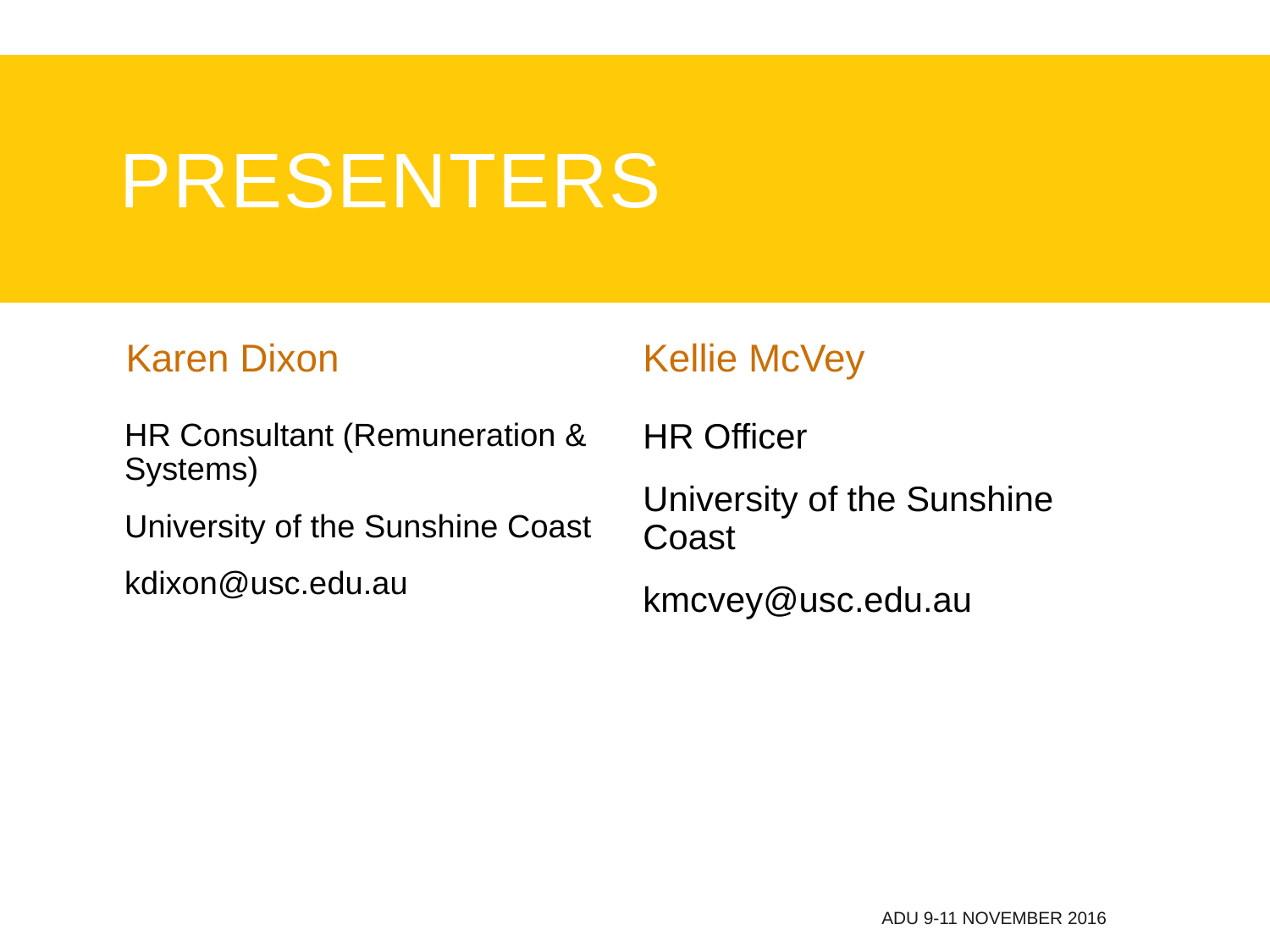

# presenters
Karen Dixon
Kellie McVey
HR Consultant (Remuneration & Systems)
University of the Sunshine Coast
kdixon@usc.edu.au
HR Officer
University of the Sunshine Coast
kmcvey@usc.edu.au

ADU 9-11 November 2016